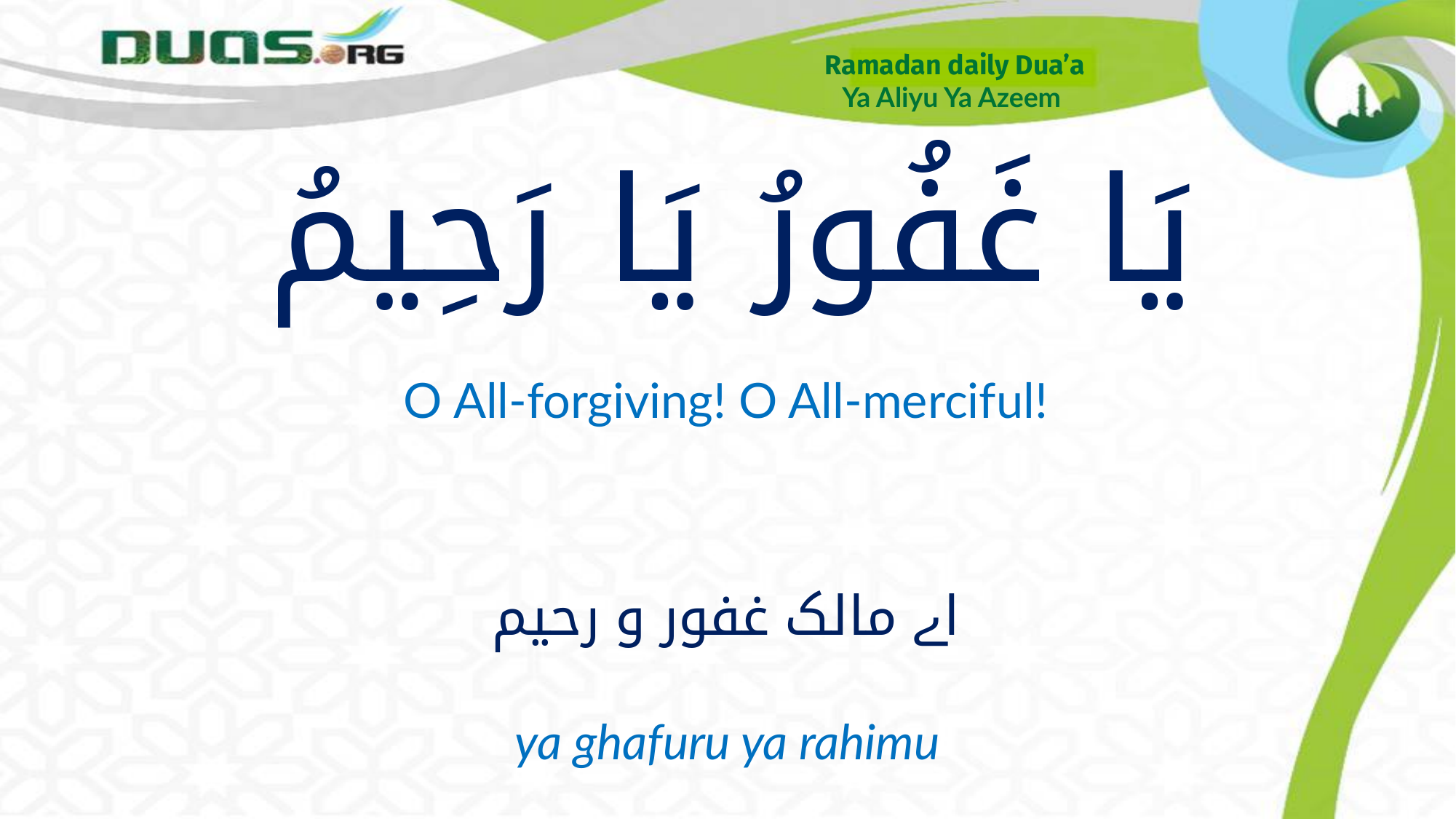

Ramadan daily Dua’a
Ya Aliyu Ya Azeem

# يَا غَفُورُ يَا رَحِيمُ
O All-forgiving! O All-merciful!

 اے مالک غفور و رحیم
ya ghafuru ya rahimu